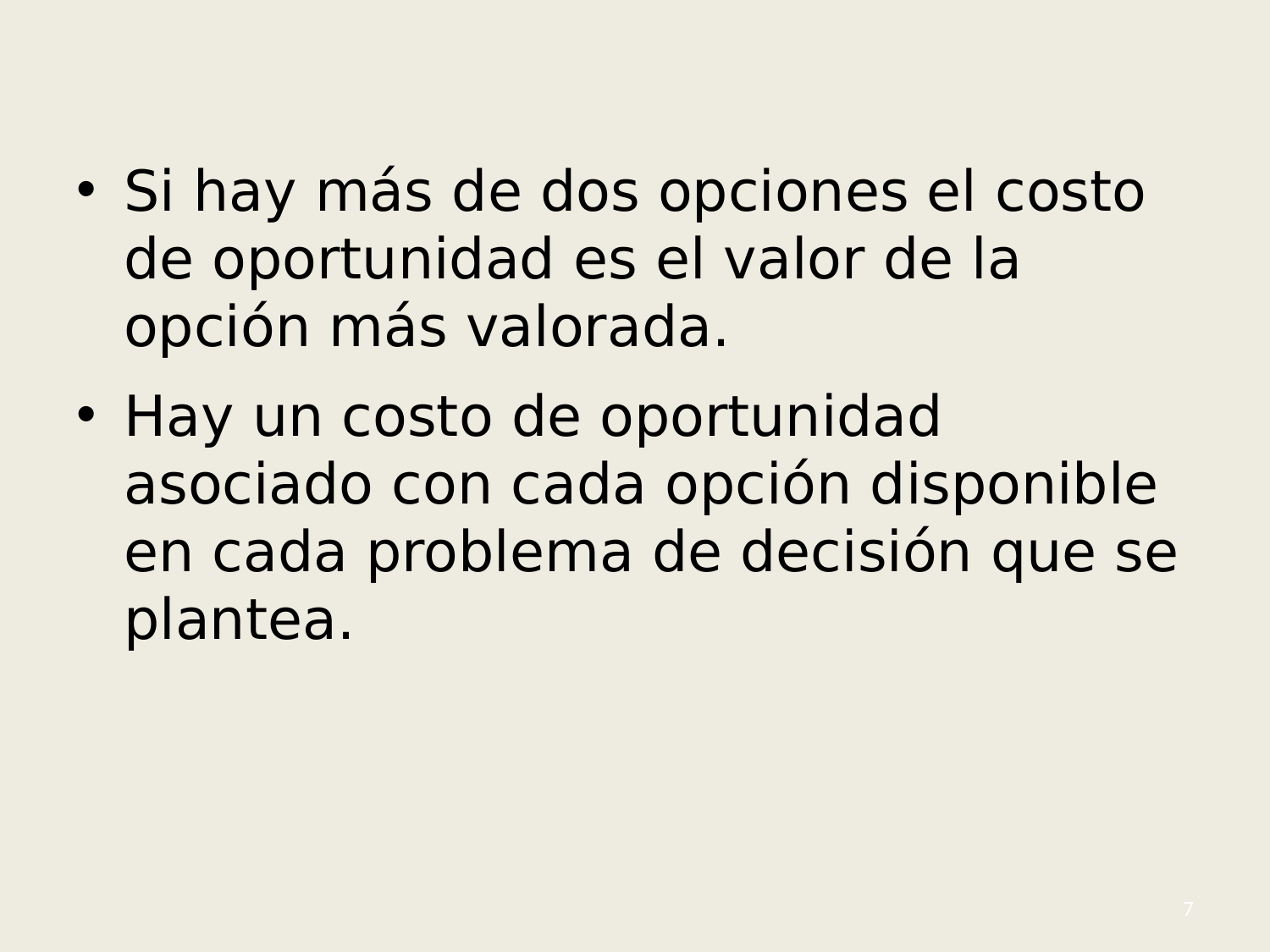

#
Si hay más de dos opciones el costo de oportunidad es el valor de la opción más valorada.
Hay un costo de oportunidad asociado con cada opción disponible en cada problema de decisión que se plantea.

7